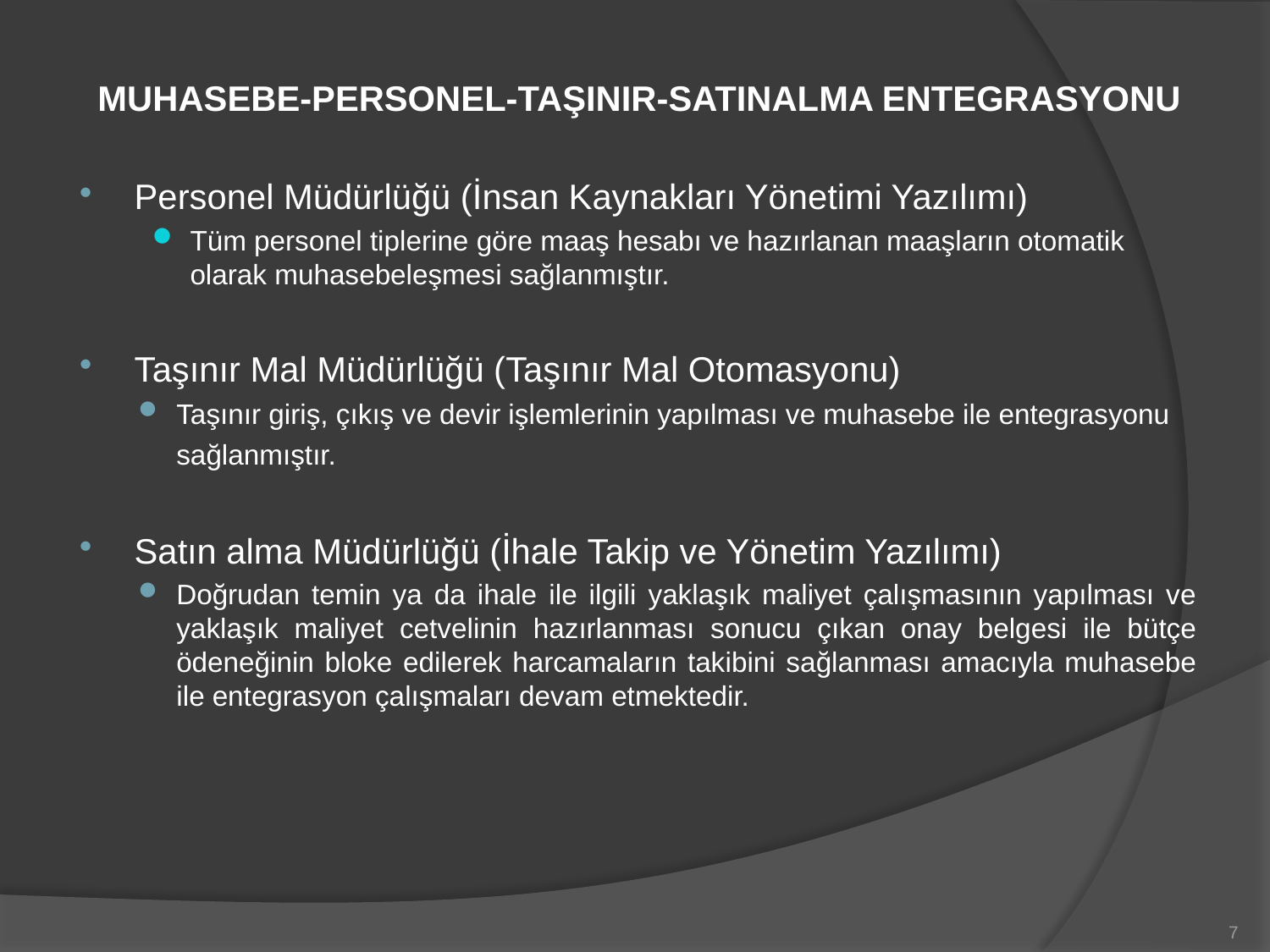

MUHASEBE-PERSONEL-TAŞINIR-SATINALMA ENTEGRASYONU

Personel Müdürlüğü (İnsan Kaynakları Yönetimi Yazılımı)
Tüm personel tiplerine göre maaş hesabı ve hazırlanan maaşların otomatik olarak muhasebeleşmesi sağlanmıştır.

Taşınır Mal Müdürlüğü (Taşınır Mal Otomasyonu)
Taşınır giriş, çıkış ve devir işlemlerinin yapılması ve muhasebe ile entegrasyonu sağlanmıştır.

Satın alma Müdürlüğü (İhale Takip ve Yönetim Yazılımı)
Doğrudan temin ya da ihale ile ilgili yaklaşık maliyet çalışmasının yapılması ve yaklaşık maliyet cetvelinin hazırlanması sonucu çıkan onay belgesi ile bütçe ödeneğinin bloke edilerek harcamaların takibini sağlanması amacıyla muhasebe ile entegrasyon çalışmaları devam etmektedir.

7